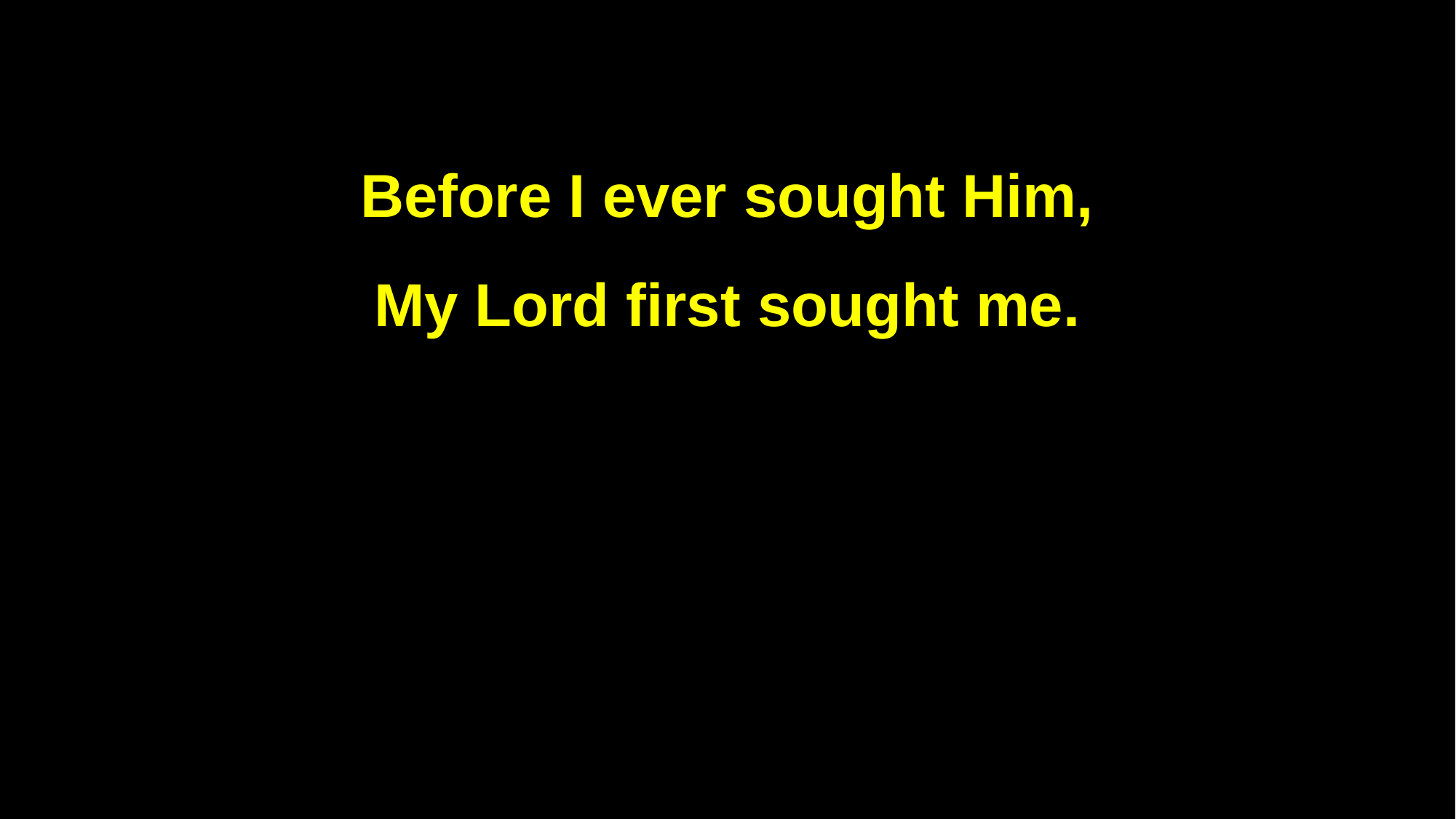

Before I ever sought Him,
My Lord first sought me.